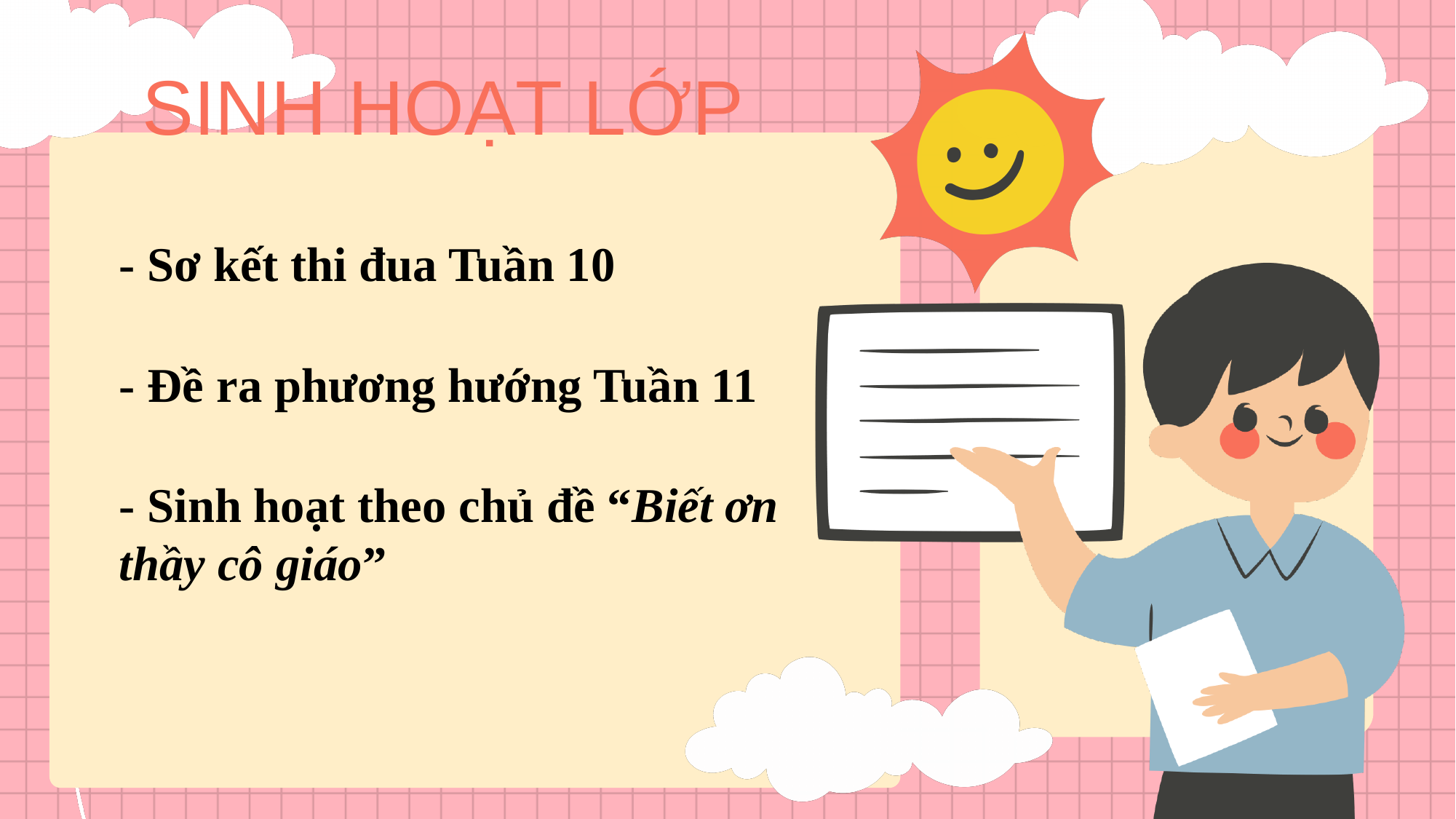

SINH HOẠT LỚP

- Sơ kết thi đua Tuần 10

- Đề ra phương hướng Tuần 11

- Sinh hoạt theo chủ đề “Biết ơn thầy cô giáo”